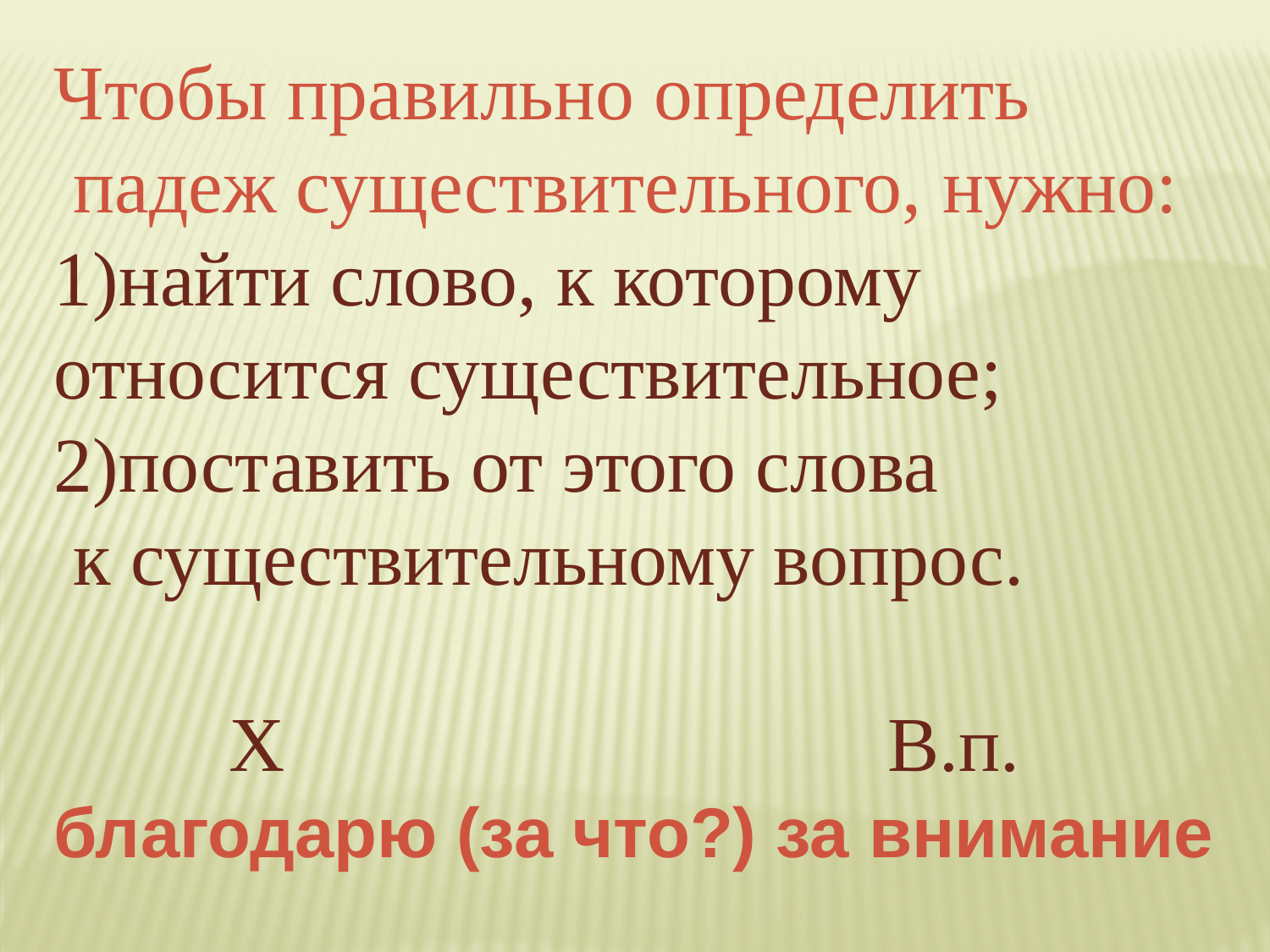

Чтобы правильно определить
 падеж существительного, нужно:
1)найти слово, к которому
относится существительное;
2)поставить от этого слова
 к существительному вопрос.

         Х                               В.п.
благодарю (за что?) за внимание